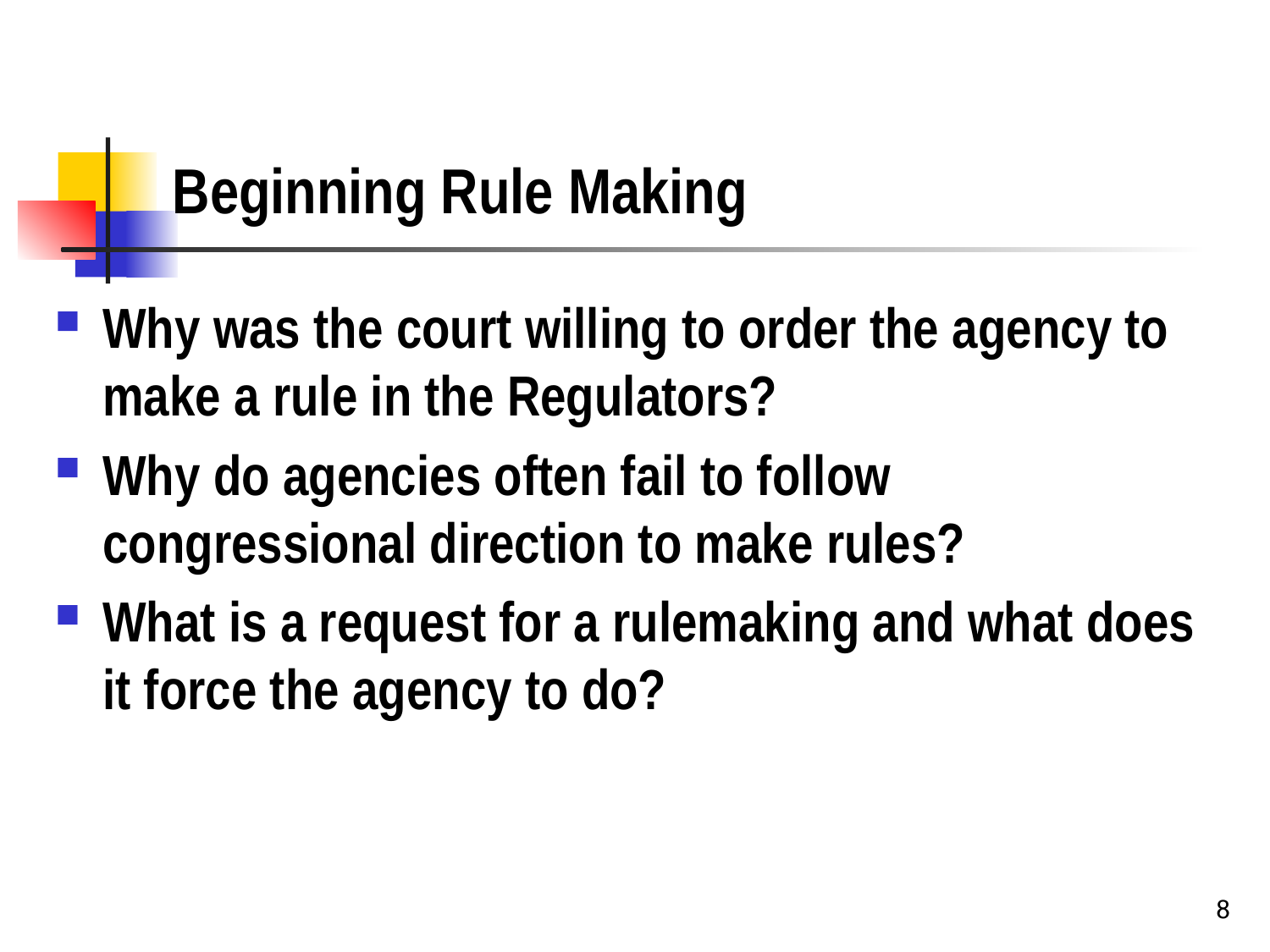

# Beginning Rule Making
Why was the court willing to order the agency to make a rule in the Regulators?
Why do agencies often fail to follow congressional direction to make rules?
What is a request for a rulemaking and what does it force the agency to do?
8